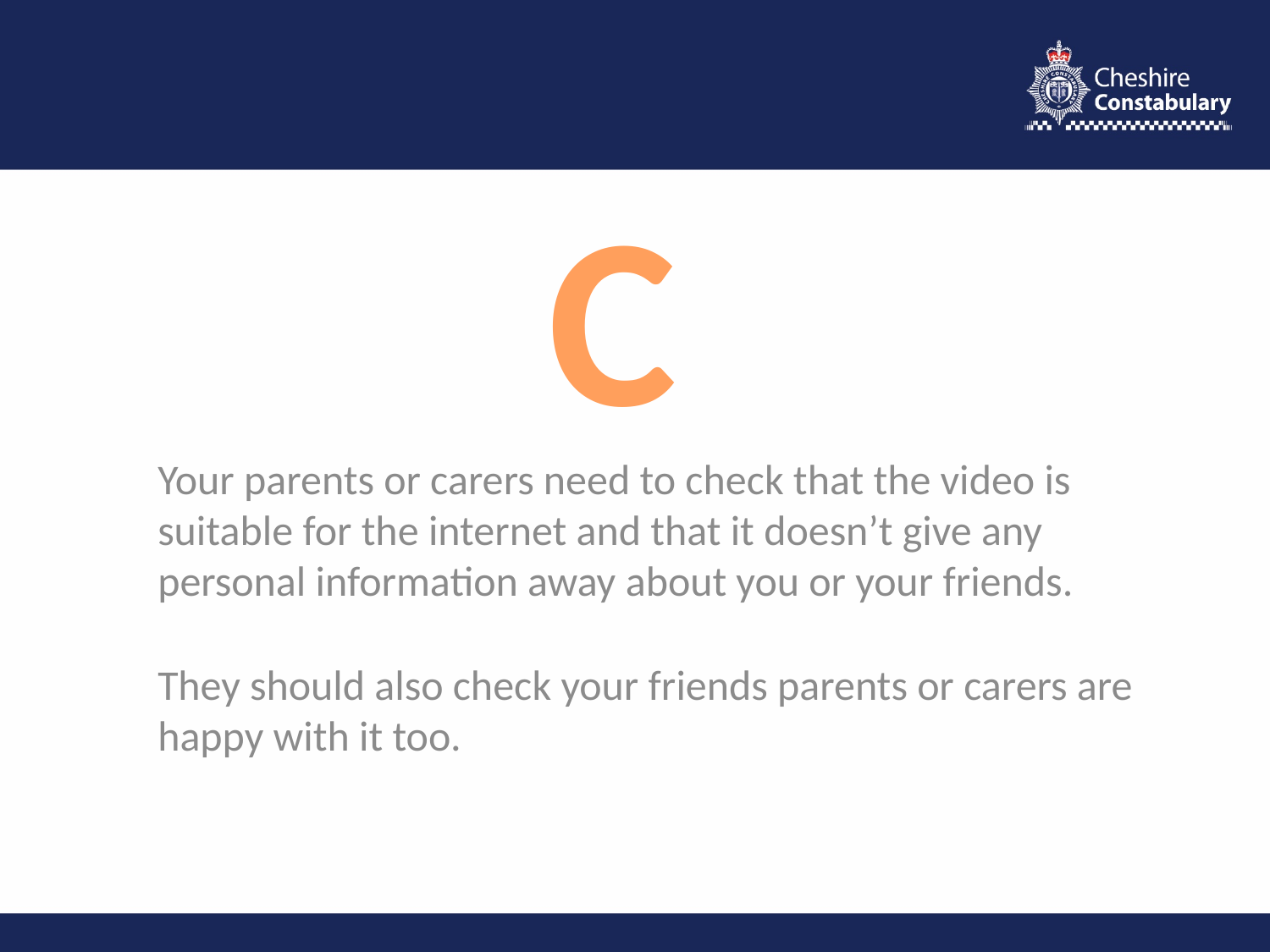

C
Your parents or carers need to check that the video is suitable for the internet and that it doesn’t give any personal information away about you or your friends.

They should also check your friends parents or carers are happy with it too.